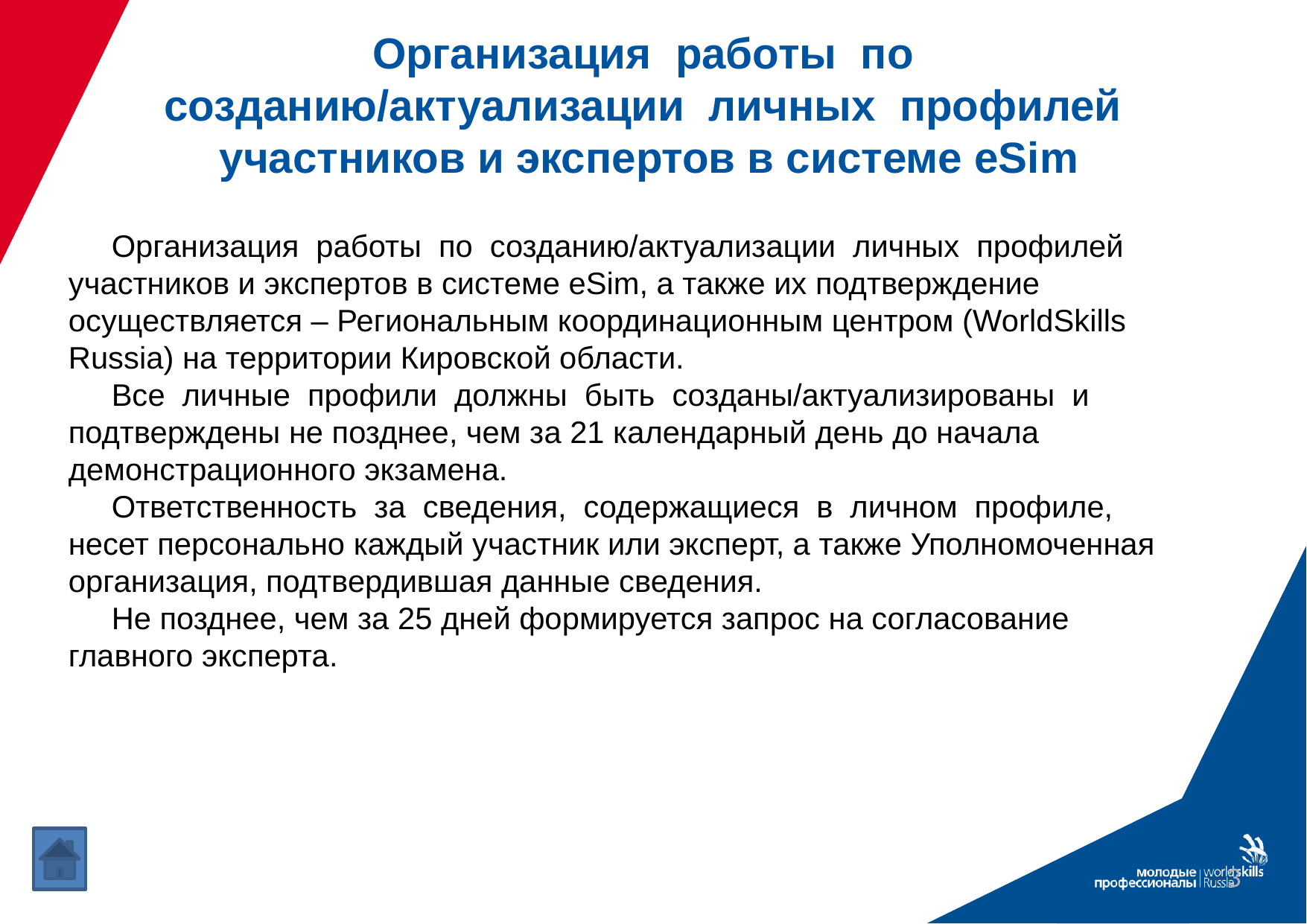

# Организация  работы  по  созданию/актуализации  личных  профилей участников и экспертов в системе eSim
Организация  работы  по  созданию/актуализации  личных  профилей участников и экспертов в системе eSim, а также их подтверждение осуществляется – Региональным координационным центром (WorldSkills Russia) на территории Кировской области.
Все  личные  профили  должны  быть  созданы/актуализированы  и подтверждены не позднее, чем за 21 календарный день до начала демонстрационного экзамена.
Ответственность  за  сведения,  содержащиеся  в  личном  профиле,  несет персонально каждый участник или эксперт, а также Уполномоченная организация, подтвердившая данные сведения.
Не позднее, чем за 25 дней формируется запрос на согласование главного эксперта.

3